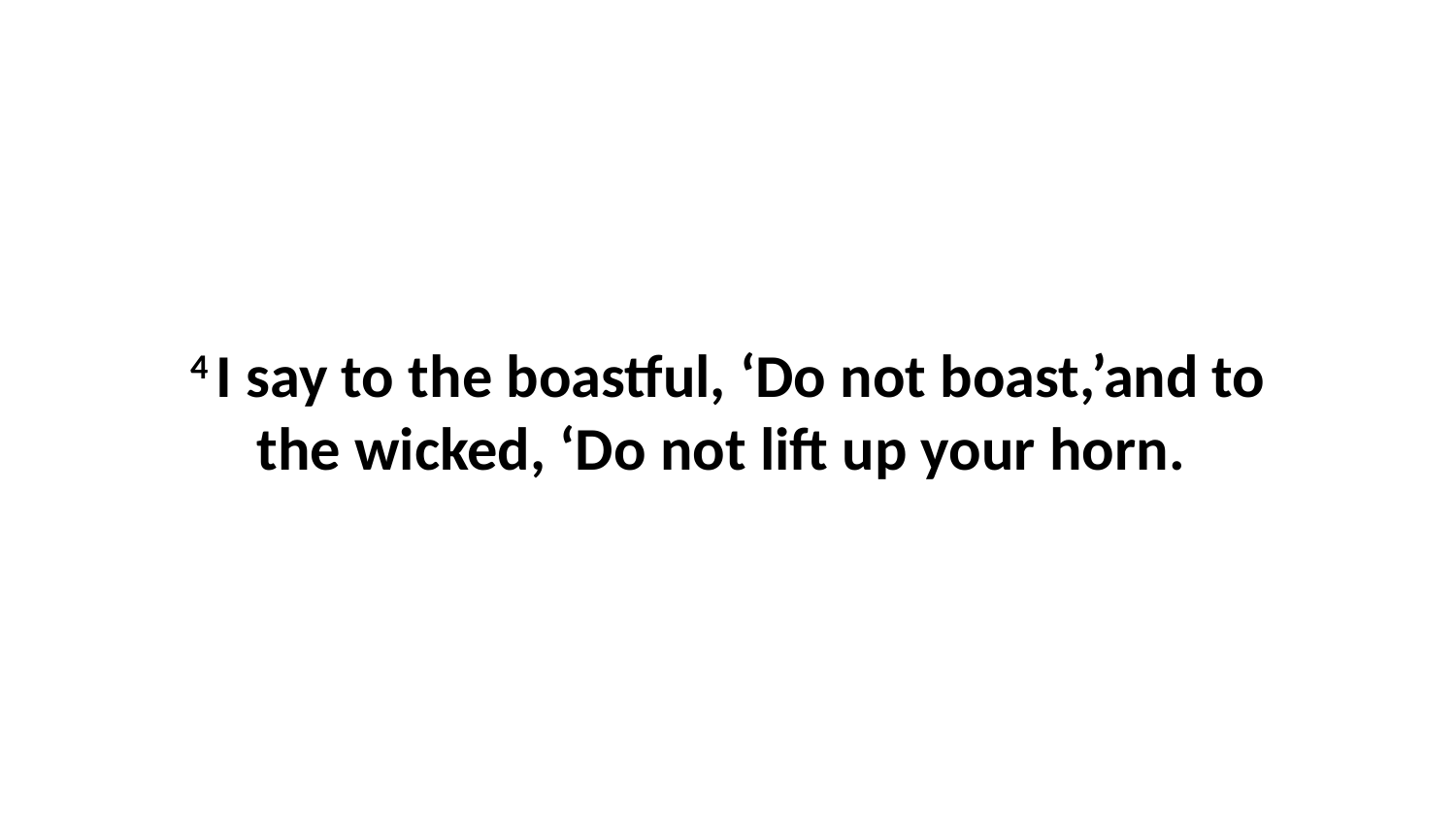

4 I say to the boastful, ‘Do not boast,’and to the wicked, ‘Do not lift up your horn.